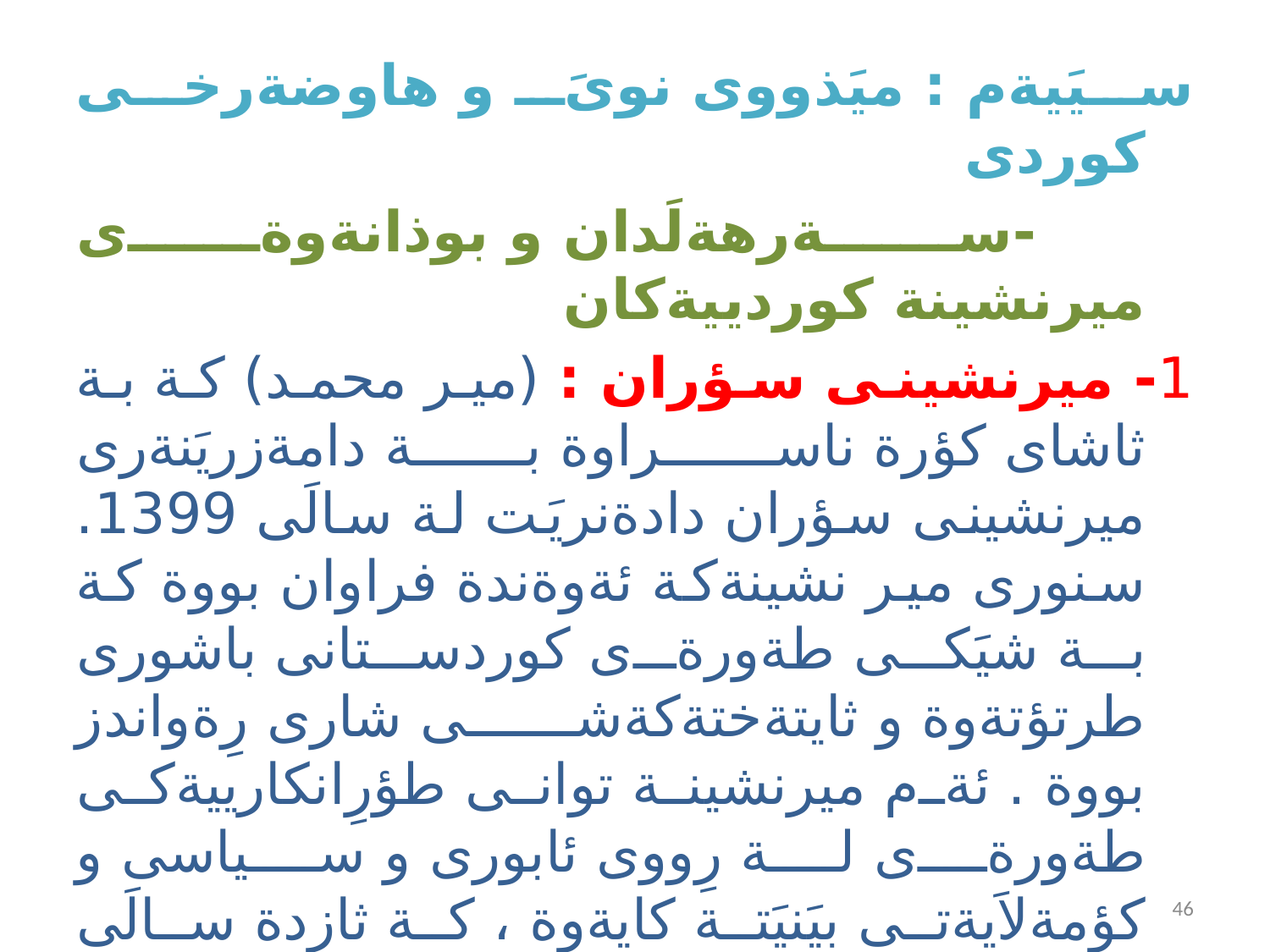

سيَيةم : ميَذووى نوىَ و هاوضةرخى كوردى
        -سةرهةلَدان و بوذانةوةى ميرنشينة كوردييةكان
1- ميرنشينى سؤران : (مير محمد) كة بة ثاشاى كؤرة ناسراوة بة دامةزريَنةرى ميرنشينى سؤران دادةنريَت لة سالَى 1399. سنورى مير نشينةكة ئةوةندة فراوان بووة كة بة شيَكى طةورةى كوردستانى باشورى طرتؤتةوة و ثايتةختةكةشى شارى رِةواندز بووة . ئةم ميرنشينة توانى طؤرِانكارييةكى طةورةى لة رِووى ئابورى و سياسى و كؤمةلاَيةتى بيَنيَتة كايةوة ، كة ثازدة سالَى خاياند . لة 1835 لة لايةن عوسمانييةكانةوة رِووخا.

46